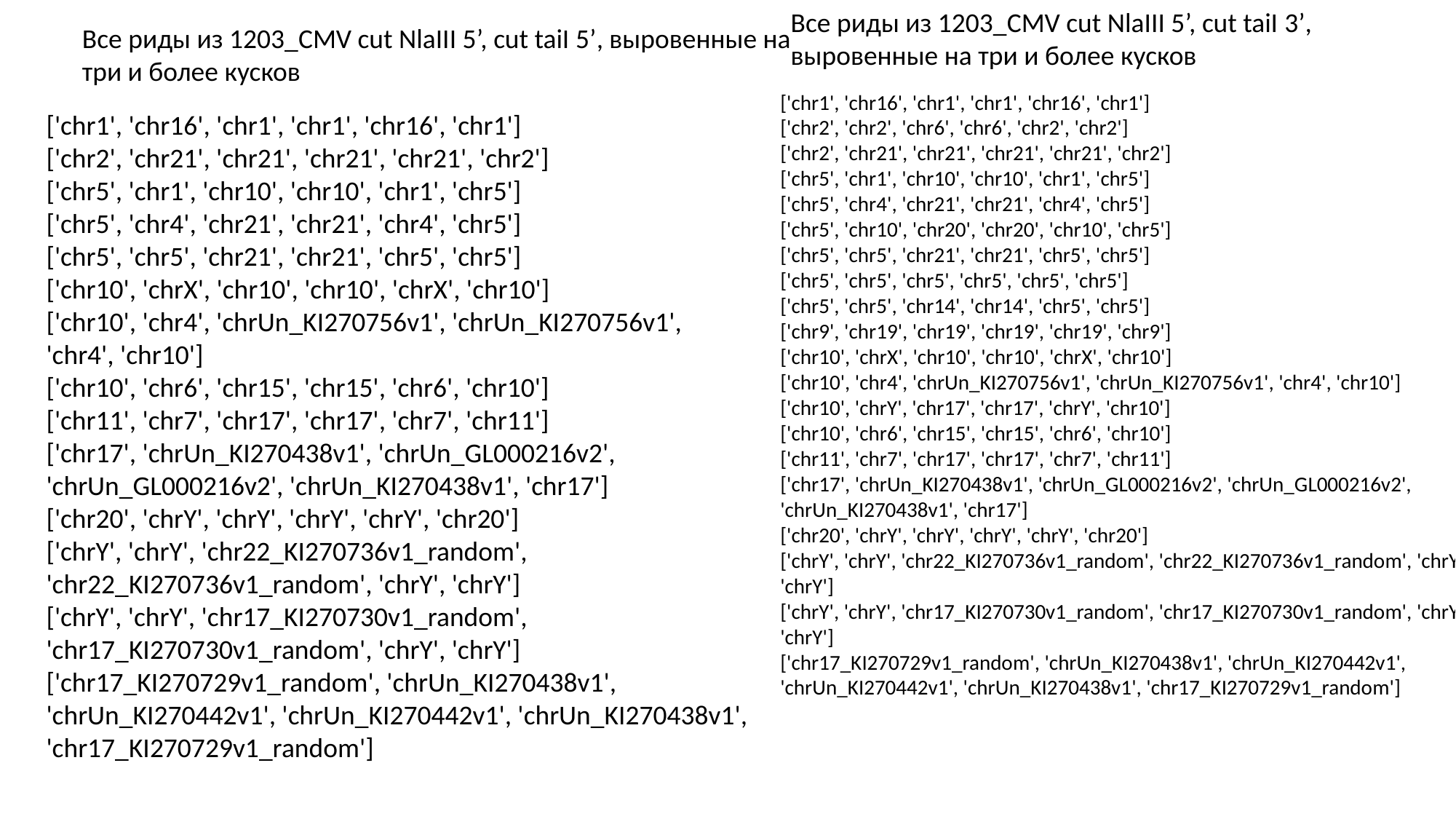

Все риды из 1203_CMV cut NlaIII 5’, cut taiI 3’, выровенные на три и более кусков

Все риды из 1203_CMV cut NlaIII 5’, cut taiI 5’, выровенные на три и более кусков

['chr1', 'chr16', 'chr1', 'chr1', 'chr16', 'chr1']
['chr2', 'chr2', 'chr6', 'chr6', 'chr2', 'chr2']
['chr2', 'chr21', 'chr21', 'chr21', 'chr21', 'chr2']
['chr5', 'chr1', 'chr10', 'chr10', 'chr1', 'chr5']
['chr5', 'chr4', 'chr21', 'chr21', 'chr4', 'chr5']
['chr5', 'chr10', 'chr20', 'chr20', 'chr10', 'chr5']
['chr5', 'chr5', 'chr21', 'chr21', 'chr5', 'chr5']
['chr5', 'chr5', 'chr5', 'chr5', 'chr5', 'chr5']
['chr5', 'chr5', 'chr14', 'chr14', 'chr5', 'chr5']
['chr9', 'chr19', 'chr19', 'chr19', 'chr19', 'chr9']
['chr10', 'chrX', 'chr10', 'chr10', 'chrX', 'chr10']
['chr10', 'chr4', 'chrUn_KI270756v1', 'chrUn_KI270756v1', 'chr4', 'chr10']
['chr10', 'chrY', 'chr17', 'chr17', 'chrY', 'chr10']
['chr10', 'chr6', 'chr15', 'chr15', 'chr6', 'chr10']
['chr11', 'chr7', 'chr17', 'chr17', 'chr7', 'chr11']
['chr17', 'chrUn_KI270438v1', 'chrUn_GL000216v2', 'chrUn_GL000216v2', 'chrUn_KI270438v1', 'chr17']
['chr20', 'chrY', 'chrY', 'chrY', 'chrY', 'chr20']
['chrY', 'chrY', 'chr22_KI270736v1_random', 'chr22_KI270736v1_random', 'chrY', 'chrY']
['chrY', 'chrY', 'chr17_KI270730v1_random', 'chr17_KI270730v1_random', 'chrY', 'chrY']
['chr17_KI270729v1_random', 'chrUn_KI270438v1', 'chrUn_KI270442v1', 'chrUn_KI270442v1', 'chrUn_KI270438v1', 'chr17_KI270729v1_random']
['chr1', 'chr16', 'chr1', 'chr1', 'chr16', 'chr1']
['chr2', 'chr21', 'chr21', 'chr21', 'chr21', 'chr2']
['chr5', 'chr1', 'chr10', 'chr10', 'chr1', 'chr5']
['chr5', 'chr4', 'chr21', 'chr21', 'chr4', 'chr5']
['chr5', 'chr5', 'chr21', 'chr21', 'chr5', 'chr5']
['chr10', 'chrX', 'chr10', 'chr10', 'chrX', 'chr10']
['chr10', 'chr4', 'chrUn_KI270756v1', 'chrUn_KI270756v1', 'chr4', 'chr10']
['chr10', 'chr6', 'chr15', 'chr15', 'chr6', 'chr10']
['chr11', 'chr7', 'chr17', 'chr17', 'chr7', 'chr11']
['chr17', 'chrUn_KI270438v1', 'chrUn_GL000216v2', 'chrUn_GL000216v2', 'chrUn_KI270438v1', 'chr17']
['chr20', 'chrY', 'chrY', 'chrY', 'chrY', 'chr20']
['chrY', 'chrY', 'chr22_KI270736v1_random', 'chr22_KI270736v1_random', 'chrY', 'chrY']
['chrY', 'chrY', 'chr17_KI270730v1_random', 'chr17_KI270730v1_random', 'chrY', 'chrY']
['chr17_KI270729v1_random', 'chrUn_KI270438v1', 'chrUn_KI270442v1', 'chrUn_KI270442v1', 'chrUn_KI270438v1', 'chr17_KI270729v1_random']